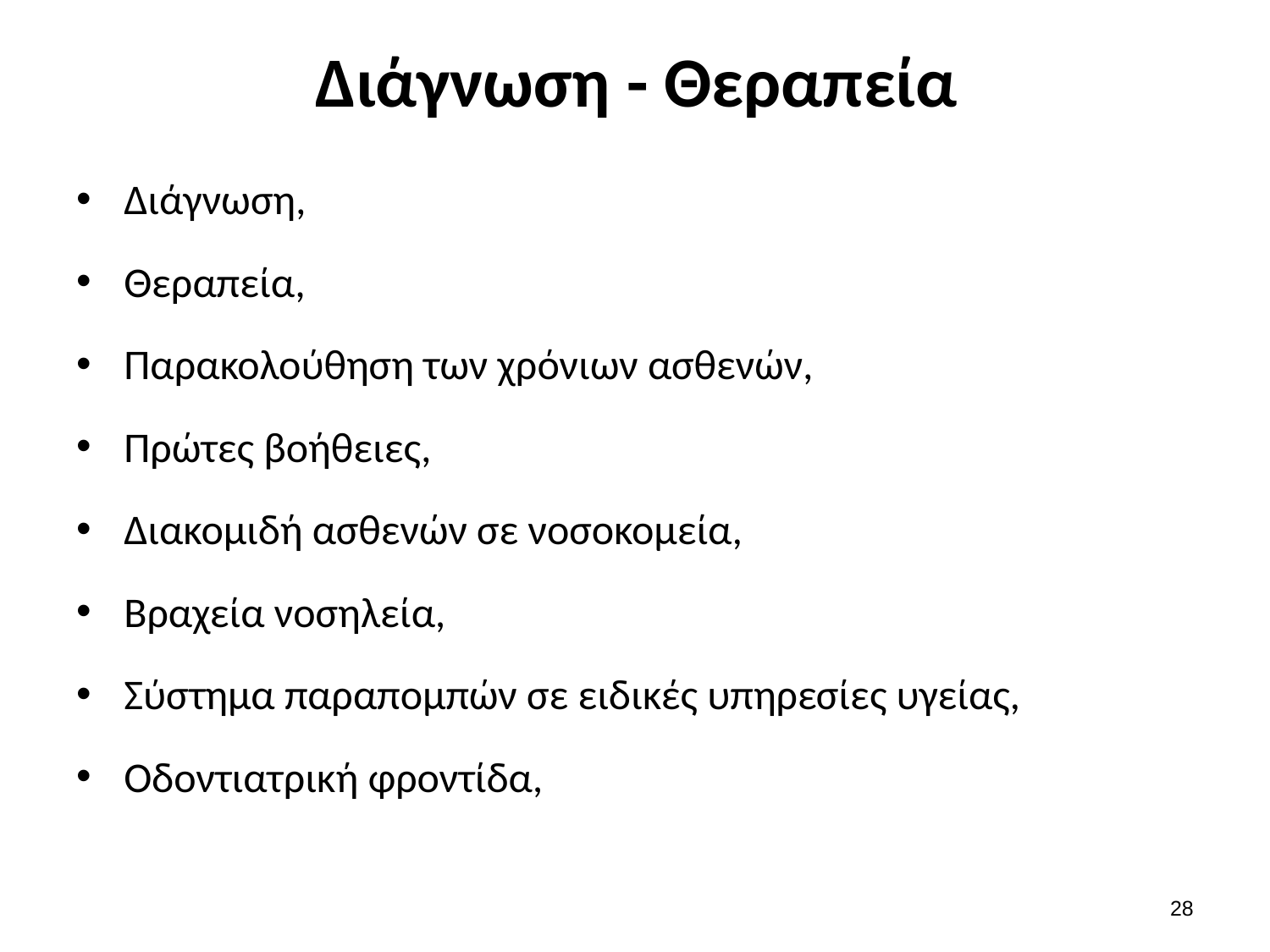

# Διάγνωση - Θεραπεία
Διάγνωση,
Θεραπεία,
Παρακολούθηση των χρόνιων ασθενών,
Πρώτες βοήθειες,
Διακομιδή ασθενών σε νοσοκομεία,
Βραχεία νοσηλεία,
Σύστημα παραπομπών σε ειδικές υπηρεσίες υγείας,
Οδοντιατρική φροντίδα,

28